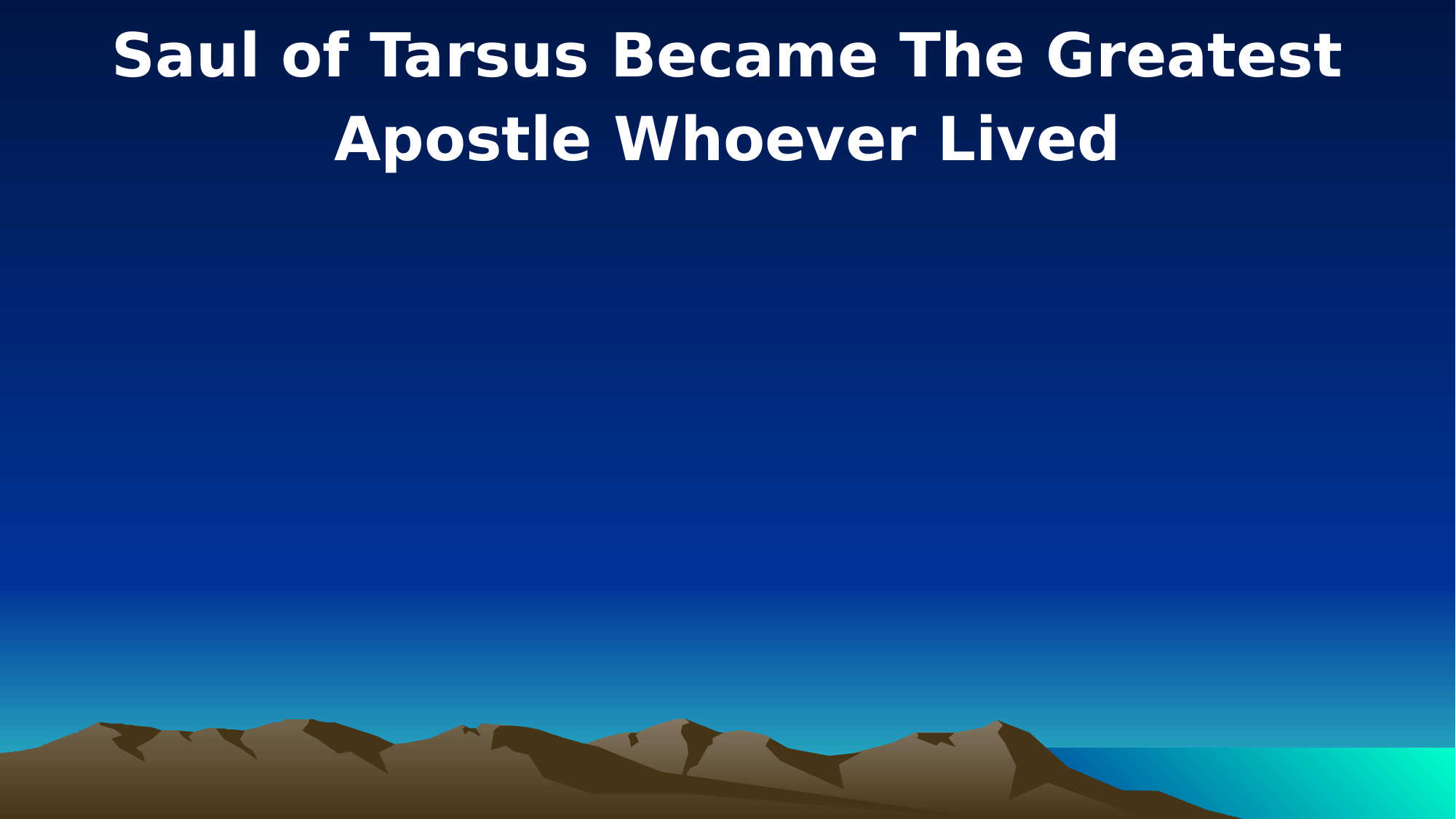

Saul of Tarsus Became The Greatest Apostle Whoever Lived